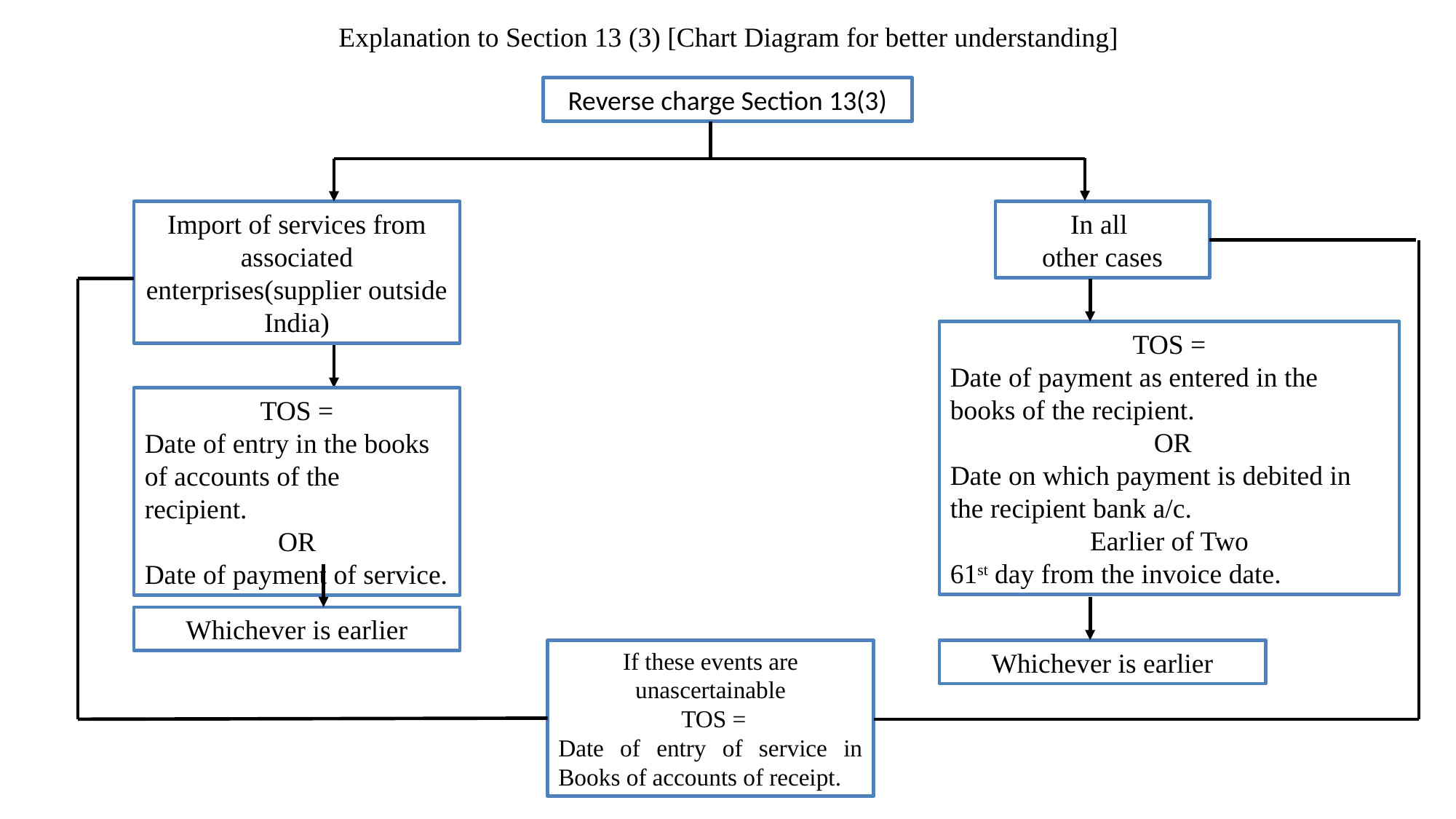

Explanation to Section 13 (3) [Chart Diagram for better understanding]
Reverse charge Section 13(3)
Import of services from associated enterprises(supplier outside India)
In all
other cases
TOS =
Date of payment as entered in the books of the recipient.
 OR
Date on which payment is debited in the recipient bank a/c.
Earlier of Two
61st day from the invoice date.
TOS =
Date of entry in the books of accounts of the recipient.
OR
Date of payment of service.
Whichever is earlier
If these events are unascertainable
 TOS =
Date of entry of service in Books of accounts of receipt.
Whichever is earlier